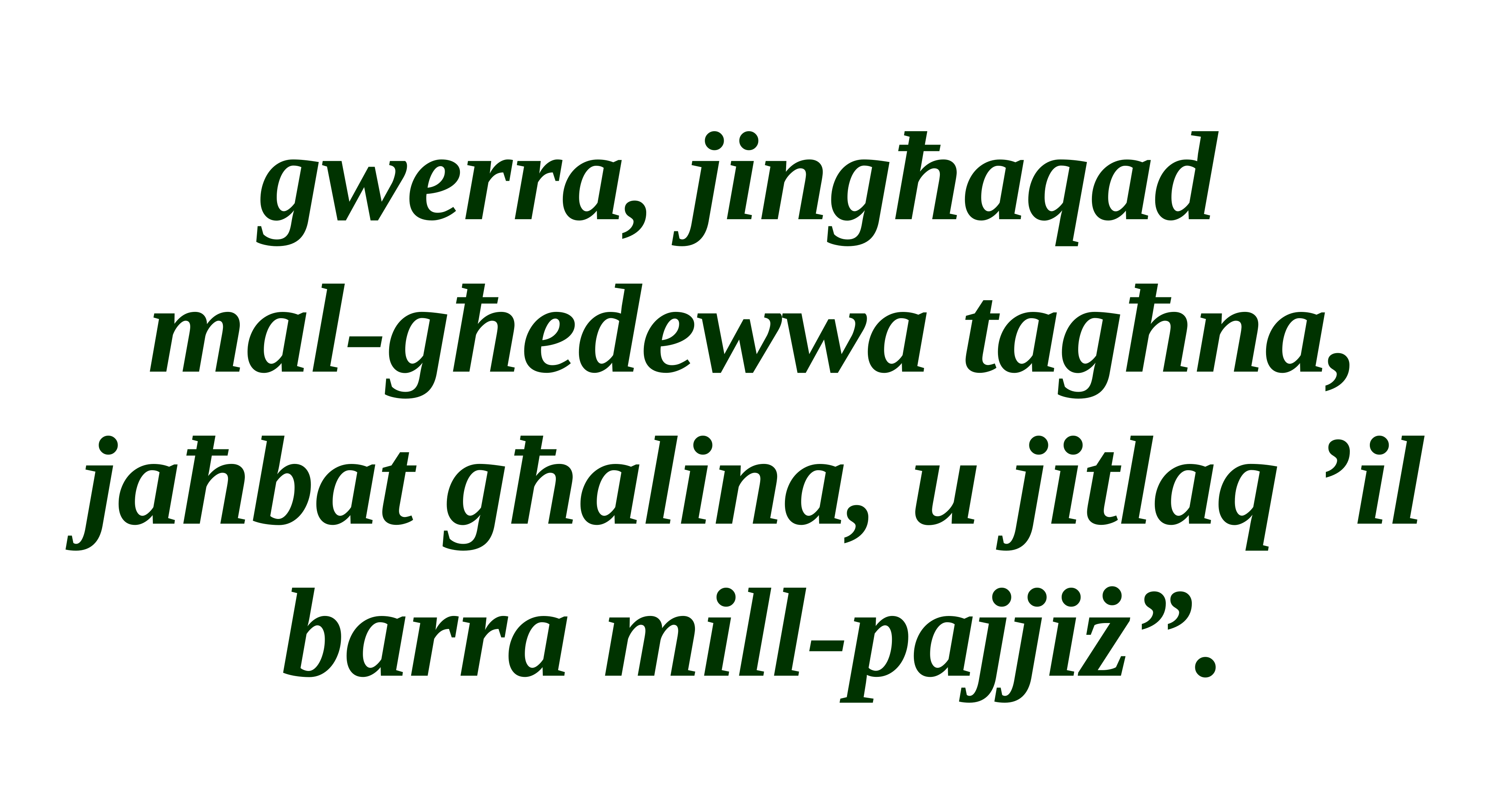

gwerra, jingħaqad
mal-għedewwa tagħna, jaħbat għalina, u jitlaq ’il barra mill-pajjiż”.